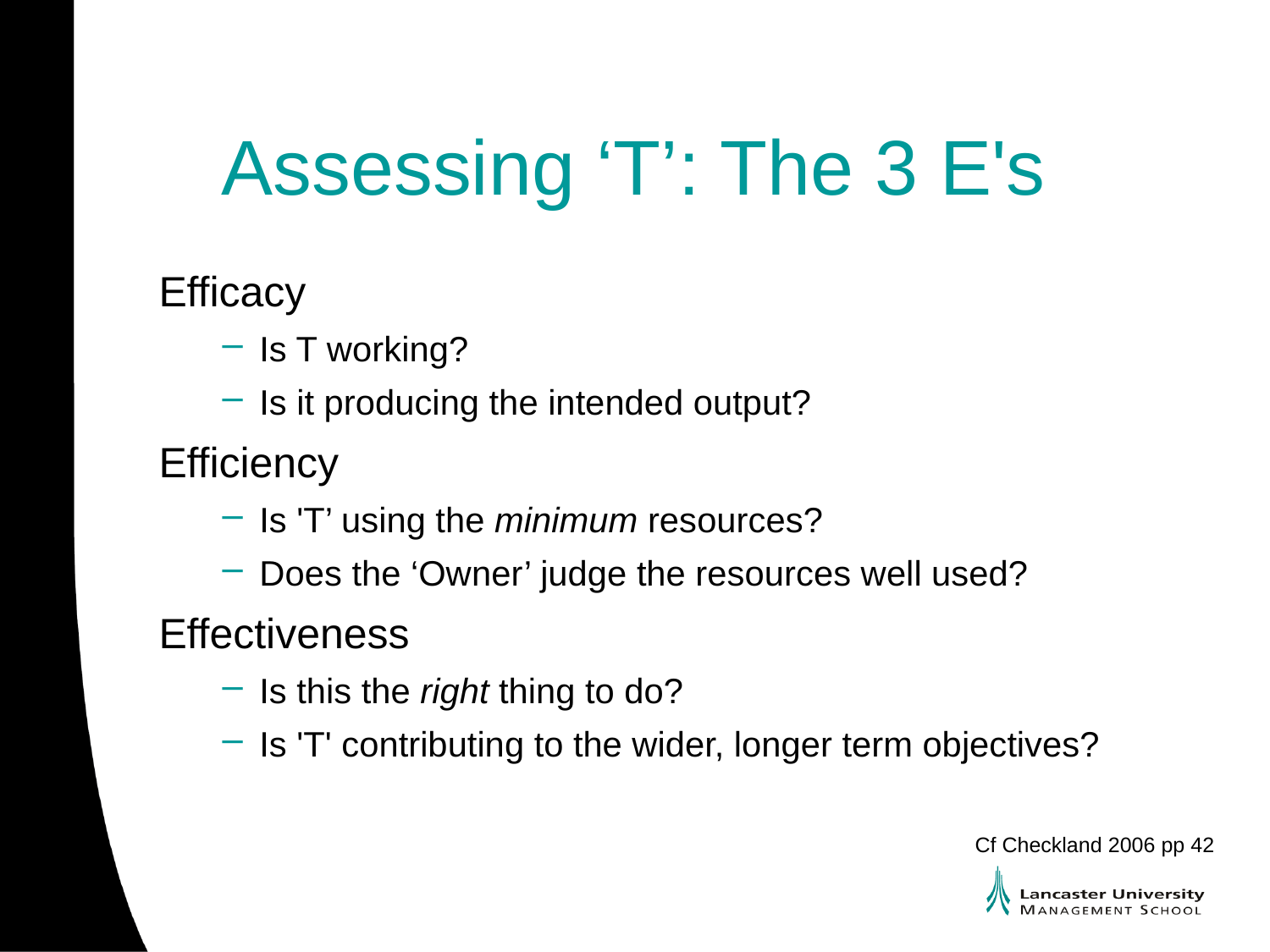

# Assessing ‘T’: The 3 E's
Efficacy
Is T working?
Is it producing the intended output?
Efficiency
Is 'T’ using the minimum resources?
Does the ‘Owner’ judge the resources well used?
Effectiveness
Is this the right thing to do?
Is 'T' contributing to the wider, longer term objectives?
Cf Checkland 2006 pp 42